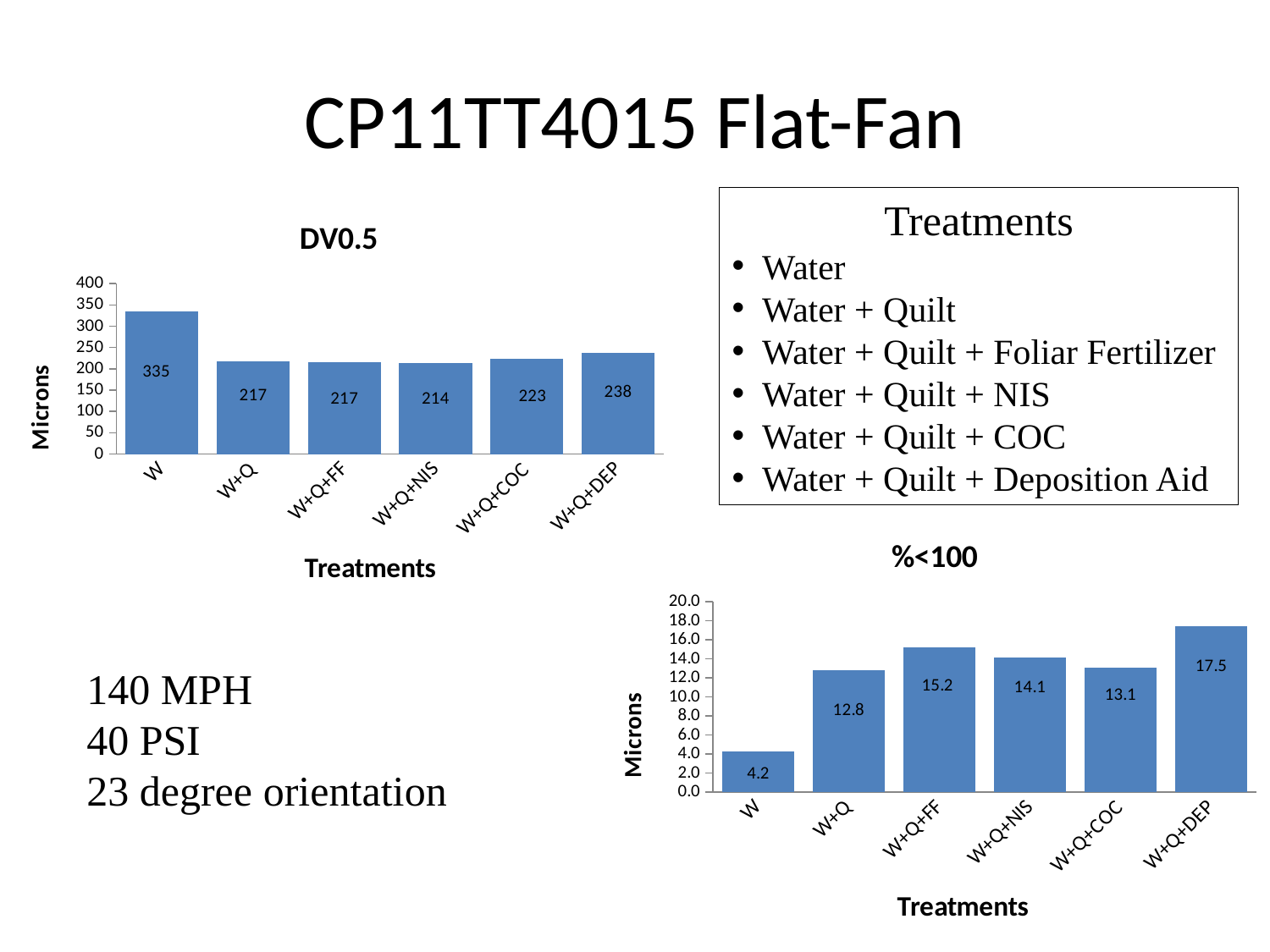

# CP11TT4015 Flat-Fan
Treatments
Water
Water + Quilt
Water + Quilt + Foliar Fertilizer
Water + Quilt + NIS
Water + Quilt + COC
Water + Quilt + Deposition Aid

### Chart: DV0.5

| Category |  |
|---|---|
| W | 335.30333333333385 |
| W+Q | 217.24666666666633 |
| W+Q+FF | 216.56333333333347 |
| W+Q+NIS | 213.5433333333334 |
| W+Q+COC | 223.14 |
| W+Q+DEP | 238.03 |

### Chart:  %<100

| Category |  |
|---|---|
| W | 4.239999999999999 |
| W+Q | 12.81 |
| W+Q+FF | 15.203333333333333 |
| W+Q+NIS | 14.116666666666672 |
| W+Q+COC | 13.11 |
| W+Q+DEP | 17.463333333333242 |
140 MPH
40 PSI
23 degree orientation